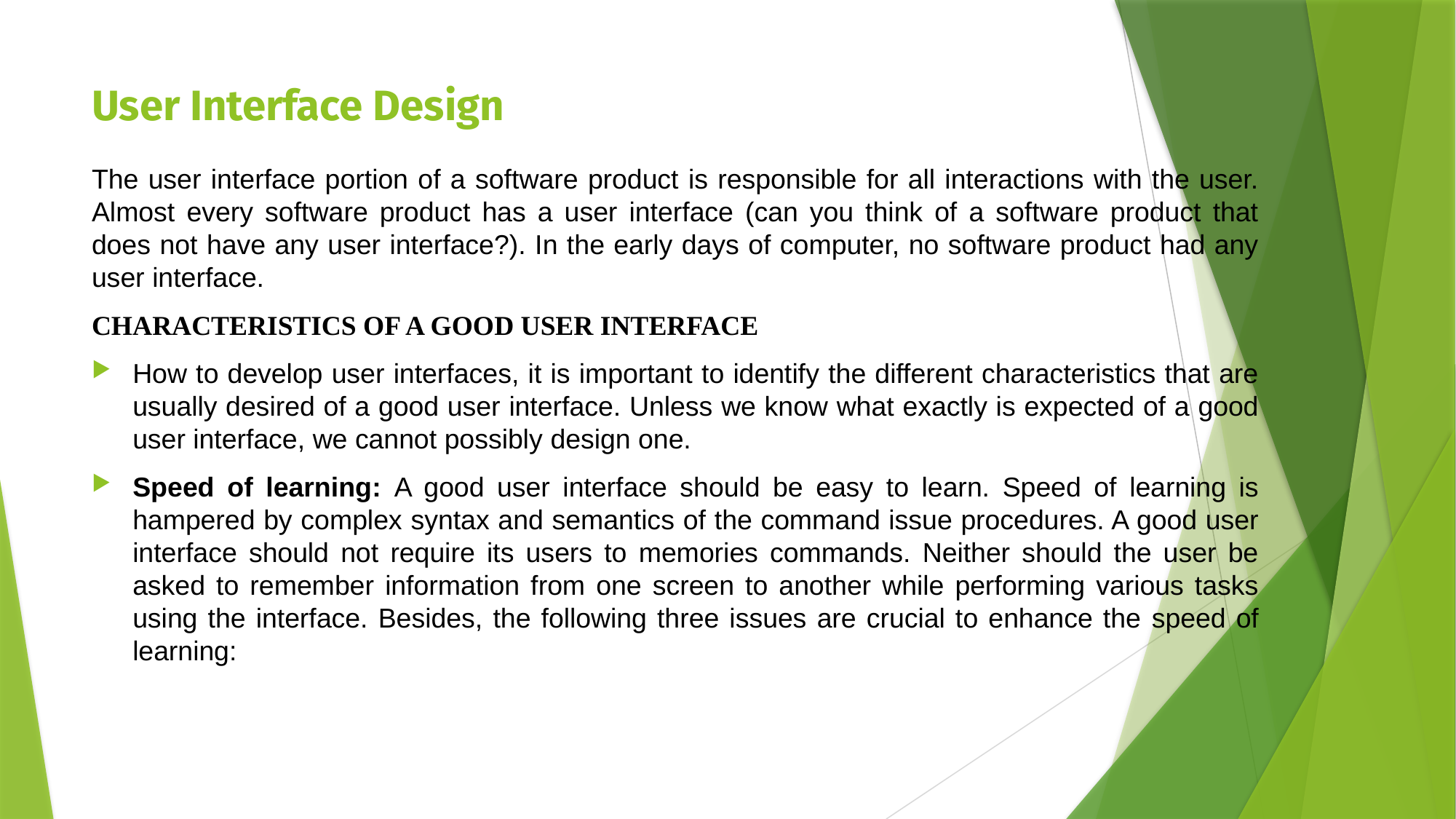

# User Interface Design
The user interface portion of a software product is responsible for all interactions with the user. Almost every software product has a user interface (can you think of a software product that does not have any user interface?). In the early days of computer, no software product had any user interface.
CHARACTERISTICS OF A GOOD USER INTERFACE
How to develop user interfaces, it is important to identify the different characteristics that are usually desired of a good user interface. Unless we know what exactly is expected of a good user interface, we cannot possibly design one.
Speed of learning: A good user interface should be easy to learn. Speed of learning is hampered by complex syntax and semantics of the command issue procedures. A good user interface should not require its users to memories commands. Neither should the user be asked to remember information from one screen to another while performing various tasks using the interface. Besides, the following three issues are crucial to enhance the speed of learning: